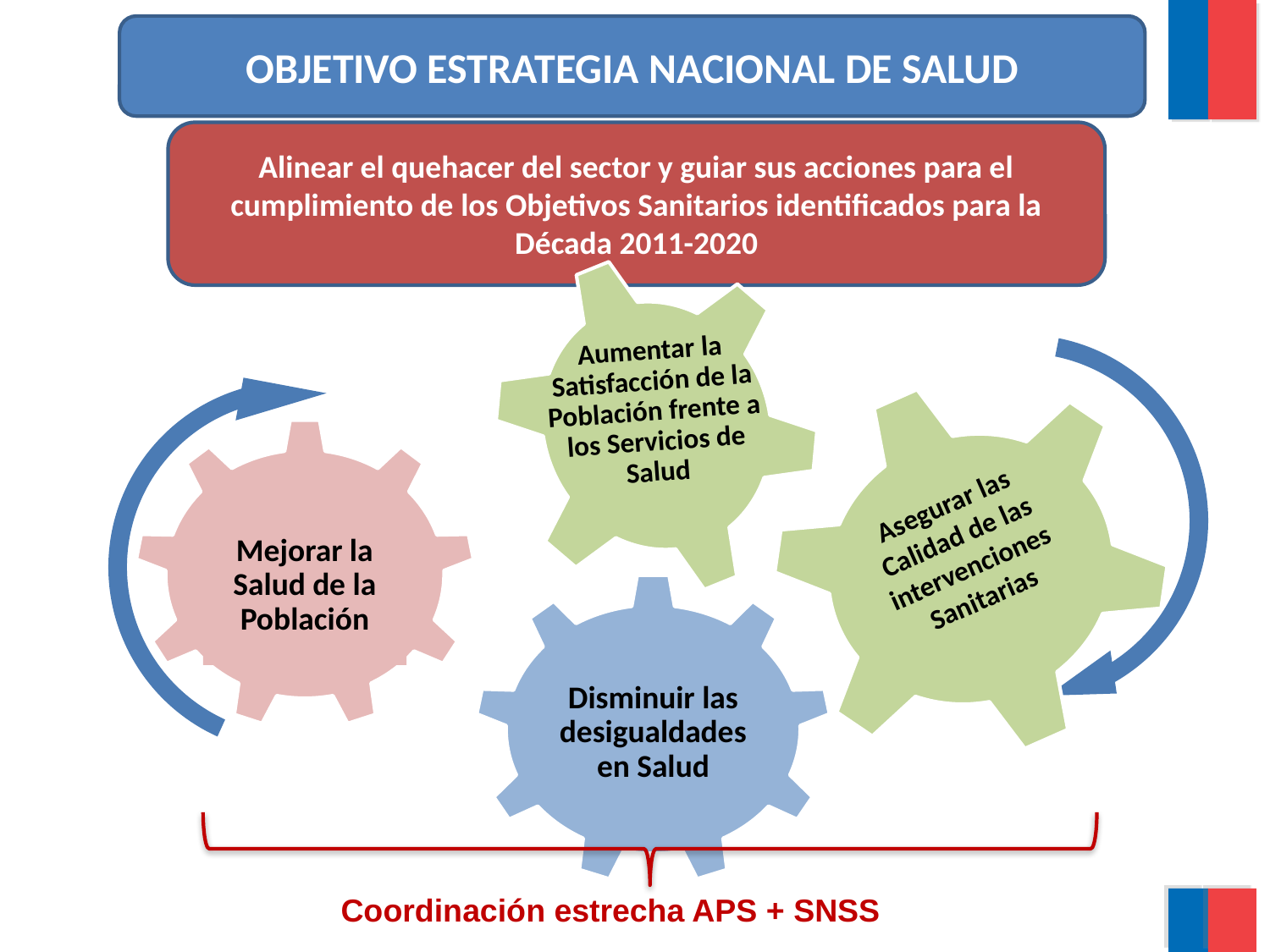

OBJETIVO ESTRATEGIA NACIONAL DE SALUD
Alinear el quehacer del sector y guiar sus acciones para el cumplimiento de los Objetivos Sanitarios identificados para la Década 2011-2020

Aumentar la Satisfacción de la Población frente a los Servicios de Salud

Asegurar las Calidad de las intervenciones Sanitarias

Mejorar la Salud de la Población
Medición de Indicadores

Disminuir las desigualdades en Salud
Coordinación estrecha APS + SNSS